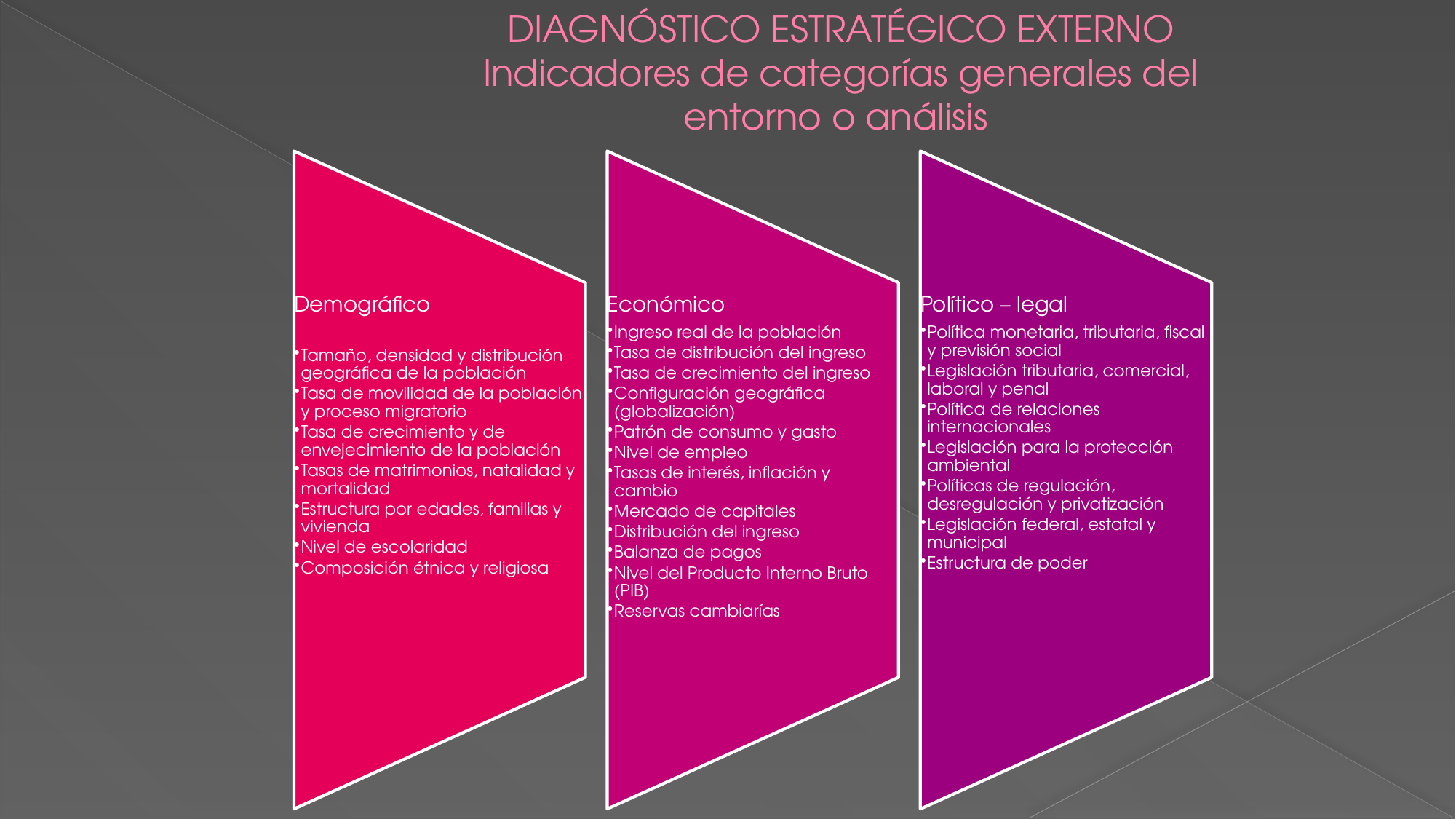

# DIAGNÓSTICO ESTRATÉGICO EXTERNO Indicadores de categorías generales del entorno o análisis
Demográfico
Tamaño, densidad y distribución geográfica de la población
Tasa de movilidad de la población y proceso migratorio
Tasa de crecimiento y de envejecimiento de la población
Tasas de matrimonios, natalidad y mortalidad
Estructura por edades, familias y vivienda
Nivel de escolaridad
Composición étnica y religiosa
Económico
Ingreso real de la población
Tasa de distribución del ingreso
Tasa de crecimiento del ingreso
Configuración geográfica (globalización)
Patrón de consumo y gasto
Nivel de empleo
Tasas de interés, inflación y cambio
Mercado de capitales
Distribución del ingreso
Balanza de pagos
Nivel del Producto Interno Bruto (PIB)
Reservas cambiarías
Político – legal
Política monetaria, tributaria, fiscal y previsión social
Legislación tributaria, comercial, laboral y penal
Política de relaciones internacionales
Legislación para la protección ambiental
Políticas de regulación, desregulación y privatización
Legislación federal, estatal y municipal
Estructura de poder